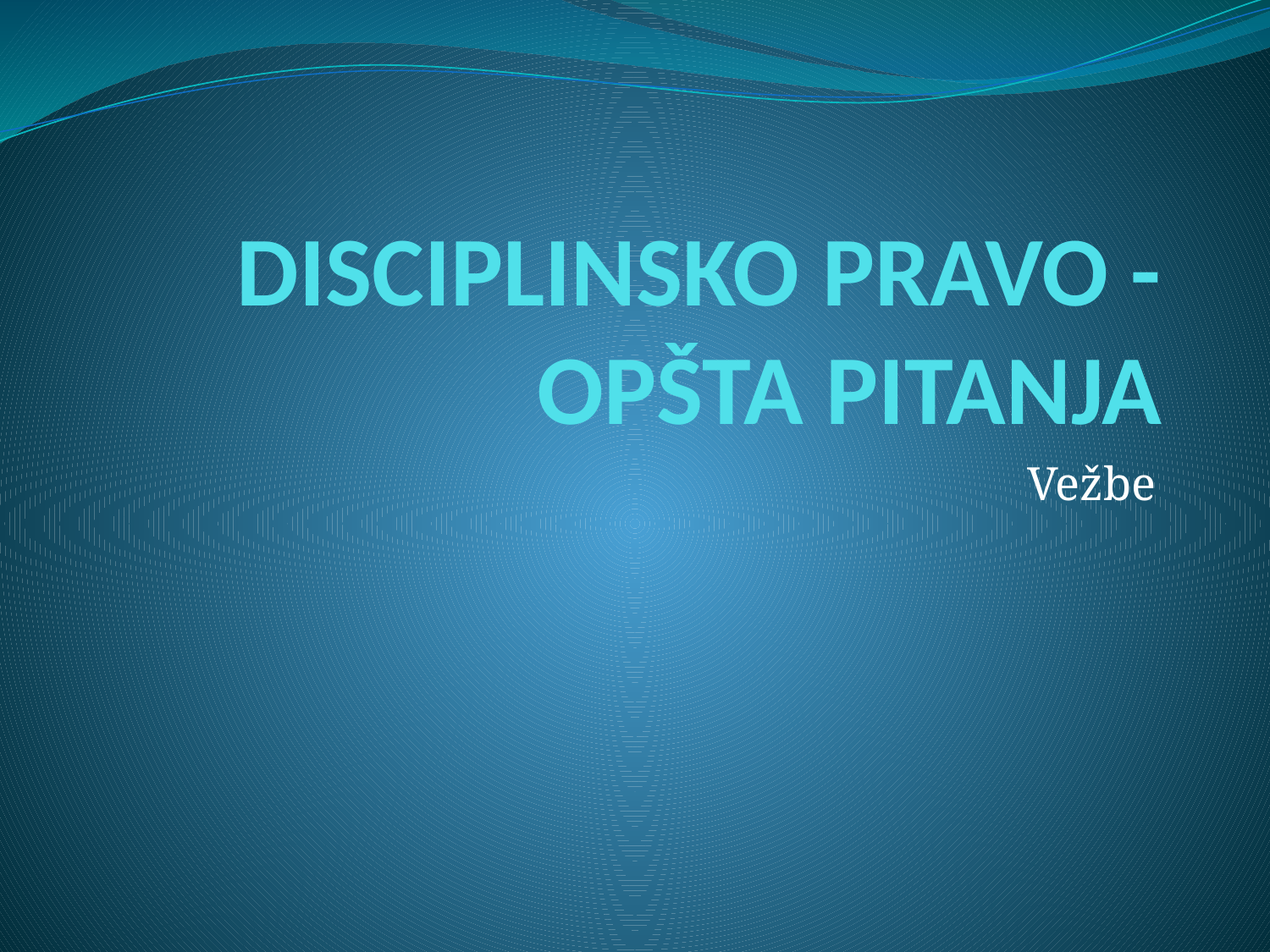

# DISCIPLINSKO PRAVO - OPŠTA PITANJA
Vežbe